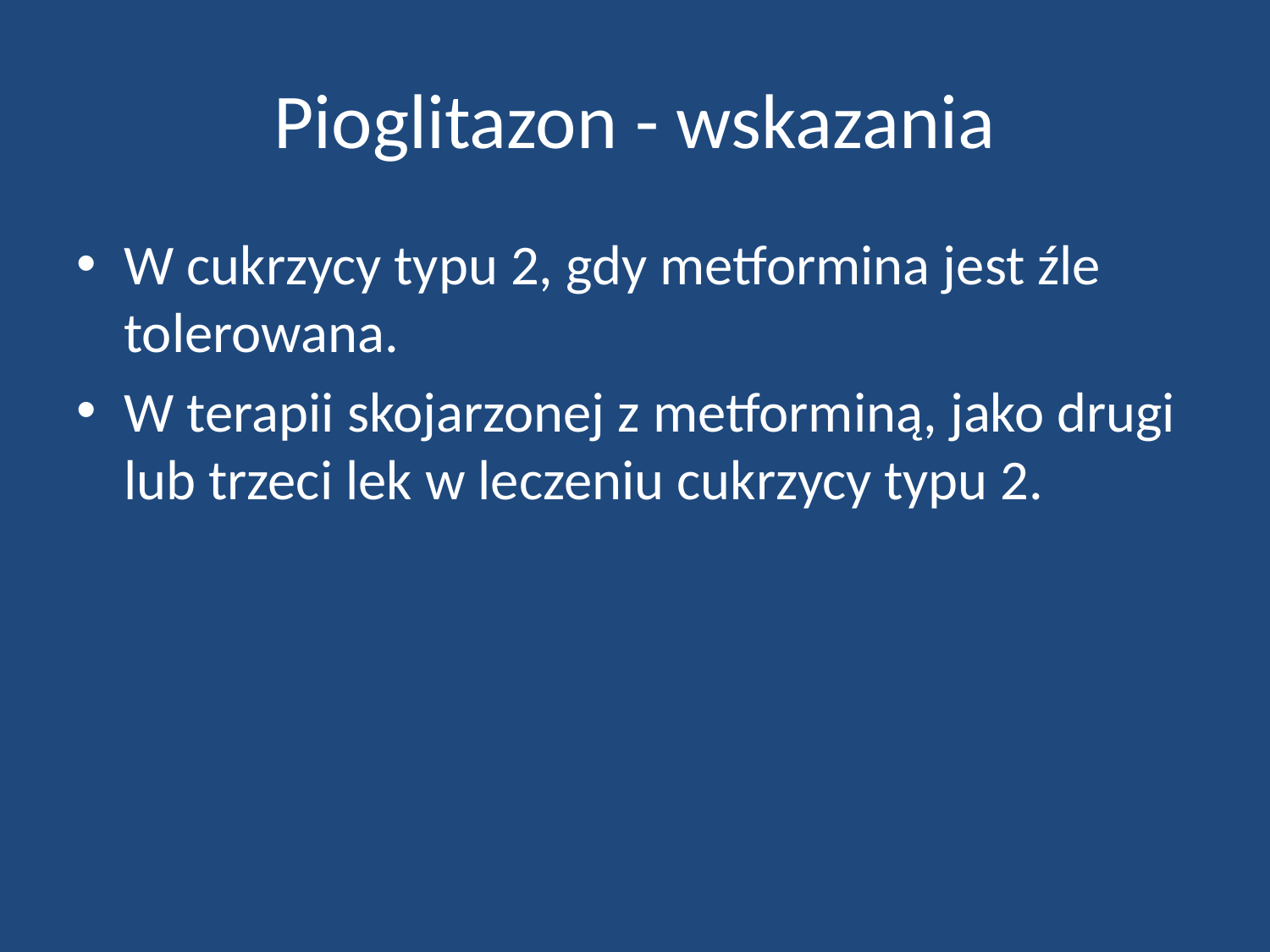

# Pioglitazon - wskazania
W cukrzycy typu 2, gdy metformina jest źle tolerowana.
W terapii skojarzonej z metforminą, jako drugi lub trzeci lek w leczeniu cukrzycy typu 2.